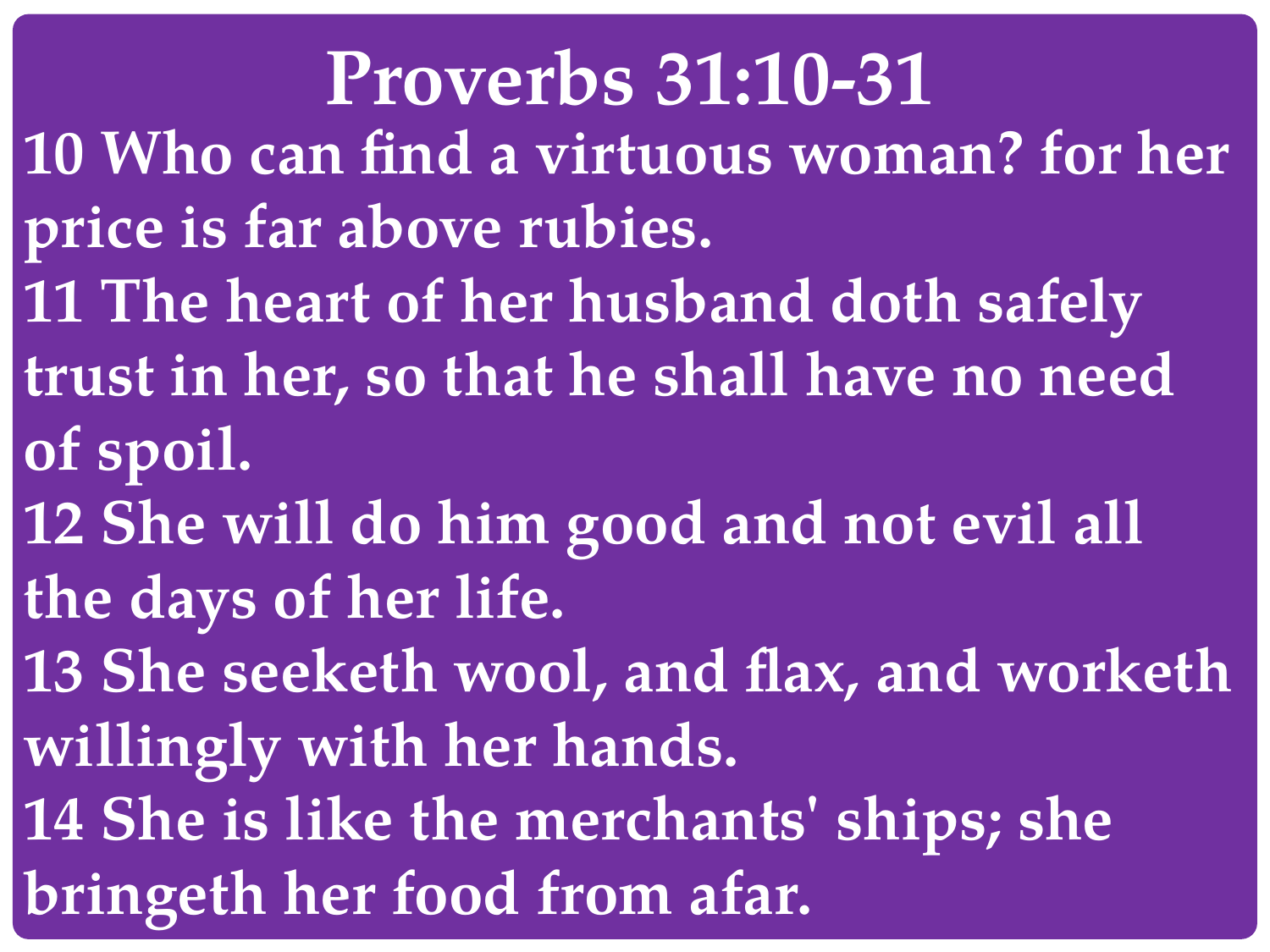

Proverbs 31:10-31
10 Who can find a virtuous woman? for her price is far above rubies.
11 The heart of her husband doth safely trust in her, so that he shall have no need of spoil.
12 She will do him good and not evil all the days of her life.
13 She seeketh wool, and flax, and worketh willingly with her hands.
14 She is like the merchants' ships; she bringeth her food from afar.